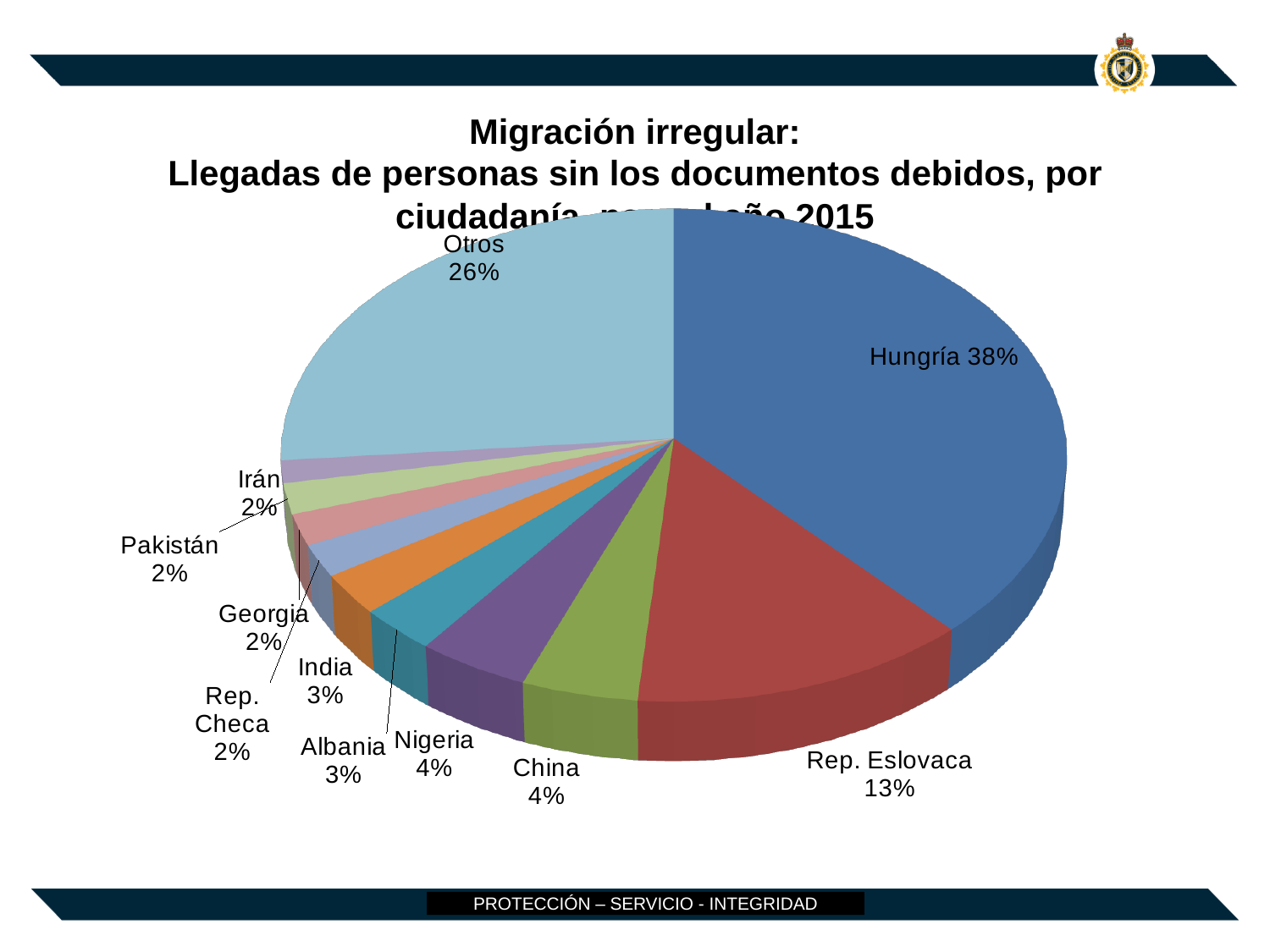

# Migración irregular: Llegadas de personas sin los documentos debidos, por ciudadanía, para el año 2015

[unsupported chart]

PROTECCIÓN – SERVICIO - INTEGRIDAD